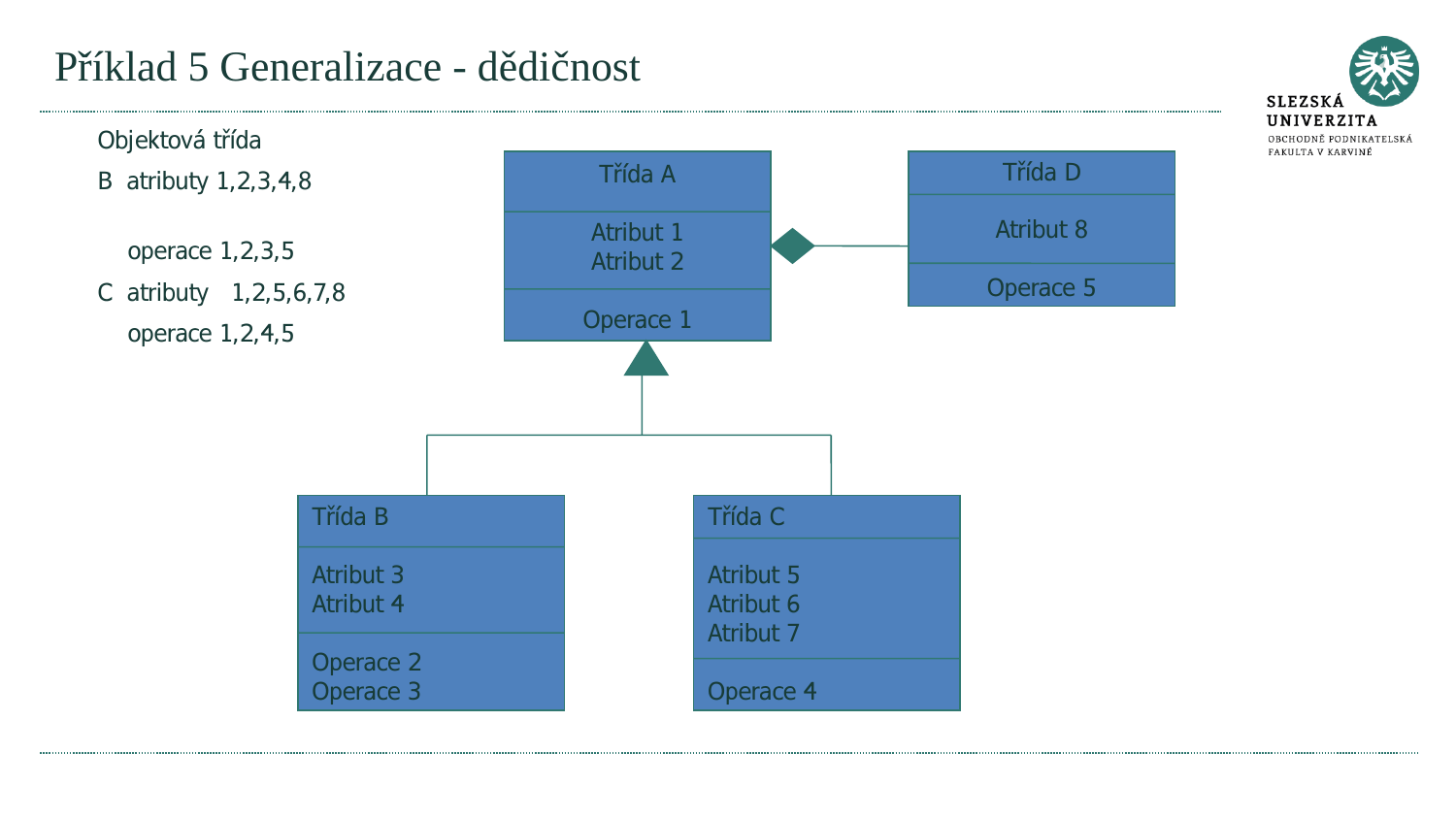

# Příklad 5 Generalizace - dědičnost
Objektová třída
B  atributy 1,2,3,4,8
    operace 1,2,3,5
C  atributy   1,2,5,6,7,8
    operace 1,2,4,5

Třída A

Atribut 1
Atribut 2

Operace 1
Třída D

Atribut 8

Operace 5

Třída B

Atribut 3
Atribut 4

Operace 2
Operace 3
Třída C

Atribut 5
Atribut 6
Atribut 7

Operace 4